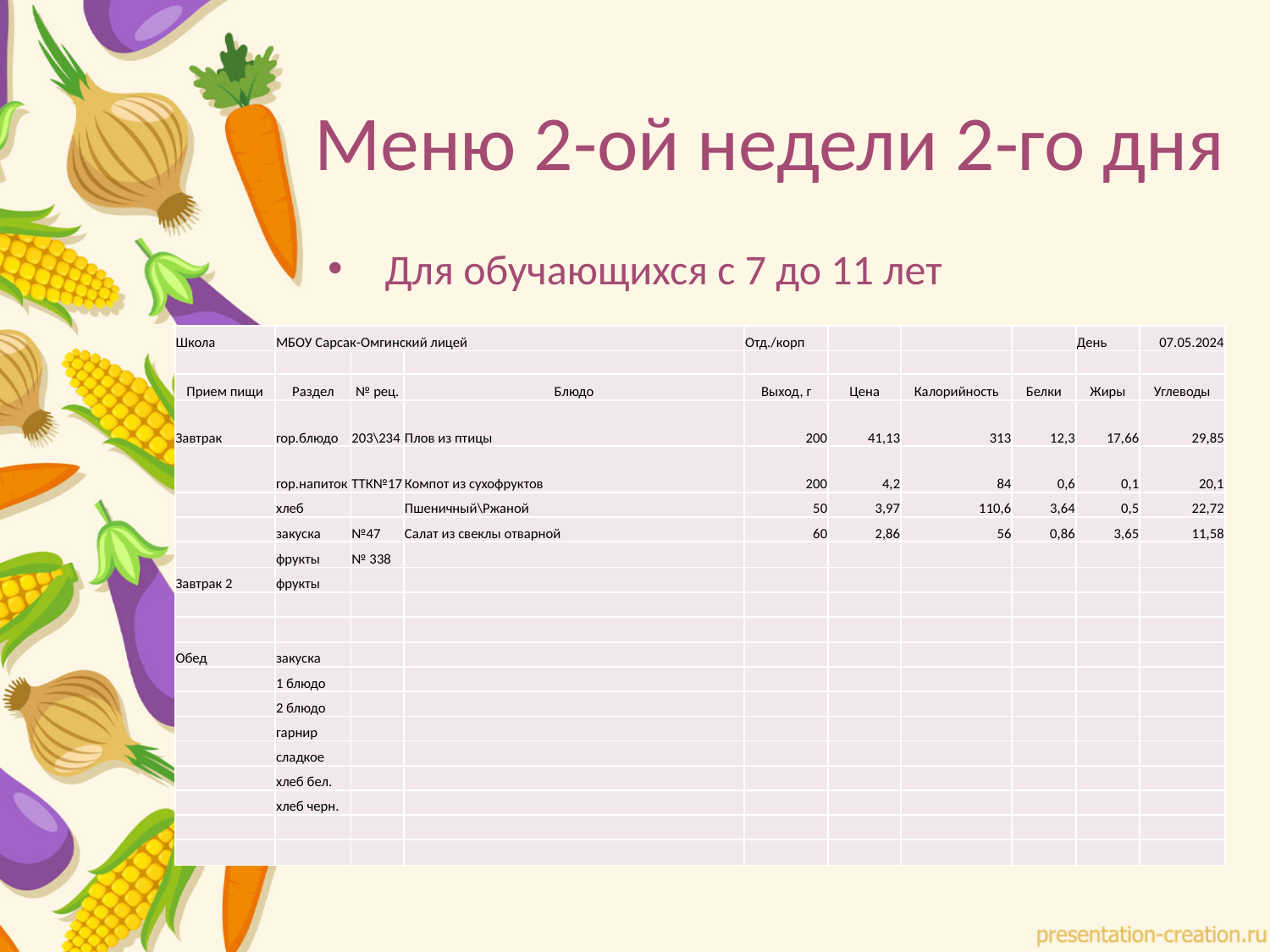

# Меню 2-ой недели 2-го дня
 Для обучающихся с 7 до 11 лет

| Школа | МБОУ Сарсак-Омгинский лицей |  |  | Отд./корп |  |  |  | День | 07.05.2024 |
| --- | --- | --- | --- | --- | --- | --- | --- | --- | --- |
|  |  |  |  |  |  |  |  |  |  |
| Прием пищи | Раздел | № рец. | Блюдо | Выход, г | Цена | Калорийность | Белки | Жиры | Углеводы |
| Завтрак | гор.блюдо | 203\234 | Плов из птицы | 200 | 41,13 | 313 | 12,3 | 17,66 | 29,85 |
|  | гор.напиток | ТТК№17 | Компот из сухофруктов | 200 | 4,2 | 84 | 0,6 | 0,1 | 20,1 |
|  | хлеб |  | Пшеничный\Ржаной | 50 | 3,97 | 110,6 | 3,64 | 0,5 | 22,72 |
|  | закуска | №47 | Салат из свеклы отварной | 60 | 2,86 | 56 | 0,86 | 3,65 | 11,58 |
|  | фрукты | № 338 |  |  |  |  |  |  |  |
| Завтрак 2 | фрукты |  |  |  |  |  |  |  |  |
|  |  |  |  |  |  |  |  |  |  |
|  |  |  |  |  |  |  |  |  |  |
| Обед | закуска |  |  |  |  |  |  |  |  |
|  | 1 блюдо |  |  |  |  |  |  |  |  |
|  | 2 блюдо |  |  |  |  |  |  |  |  |
|  | гарнир |  |  |  |  |  |  |  |  |
|  | сладкое |  |  |  |  |  |  |  |  |
|  | хлеб бел. |  |  |  |  |  |  |  |  |
|  | хлеб черн. |  |  |  |  |  |  |  |  |
|  |  |  |  |  |  |  |  |  |  |
|  |  |  |  |  |  |  |  |  |  |